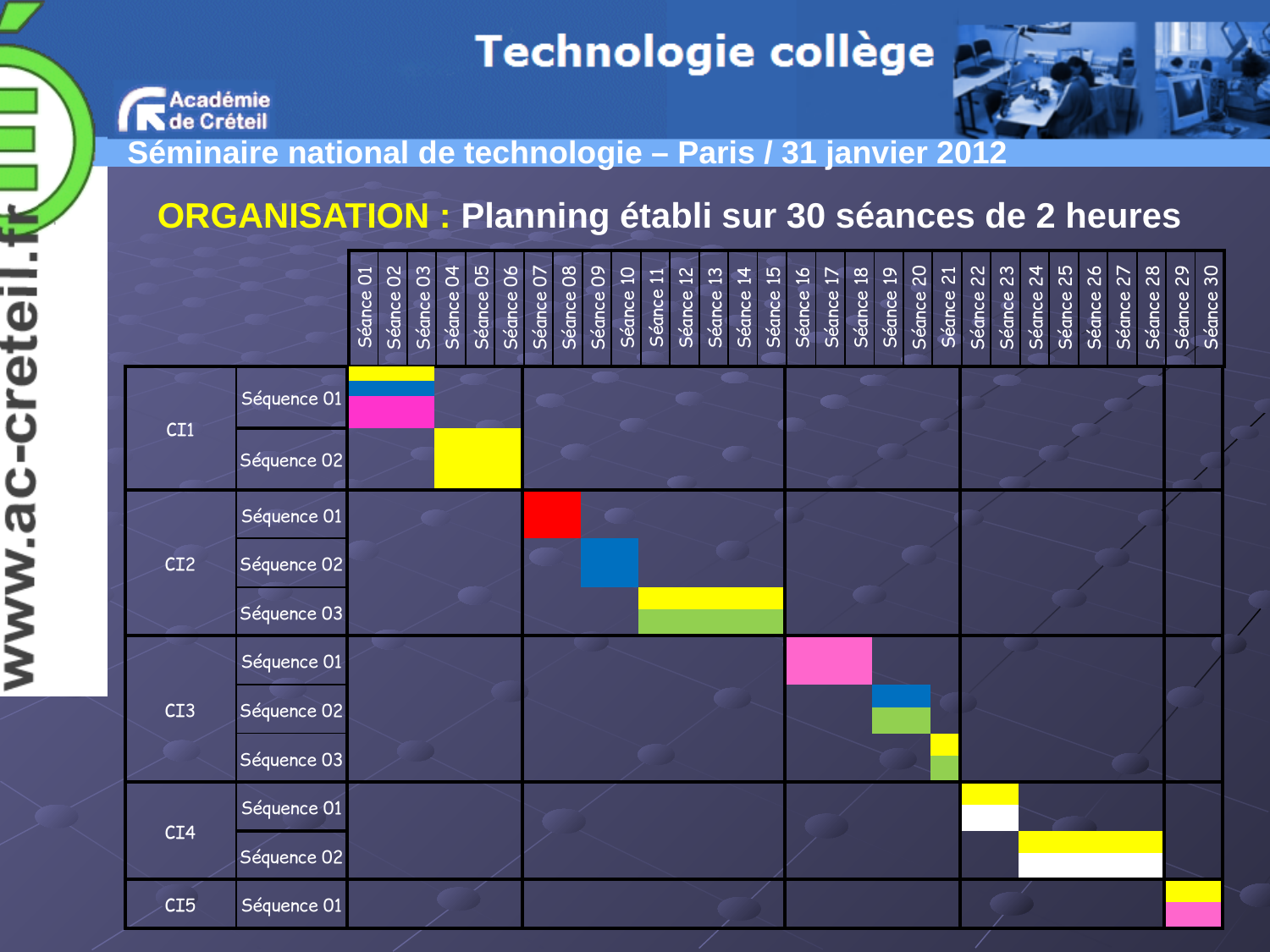

ORGANISATION : Planning établi sur 30 séances de 2 heures
|  |  | Séance 01 | Séance 02 | Séance 03 | Séance 04 | Séance 05 | Séance 06 | Séance 07 | Séance 08 | Séance 09 | Séance 10 | Séance 11 | Séance 12 | Séance 13 | Séance 14 | Séance 15 | Séance 16 | Séance 17 | Séance 18 | Séance 19 | Séance 20 | Séance 21 | Séance 22 | Séance 23 | Séance 24 | Séance 25 | Séance 26 | Séance 27 | Séance 28 | Séance 29 | Séance 30 |
| --- | --- | --- | --- | --- | --- | --- | --- | --- | --- | --- | --- | --- | --- | --- | --- | --- | --- | --- | --- | --- | --- | --- | --- | --- | --- | --- | --- | --- | --- | --- | --- |
| CI1 | Séquence 01 |  |  |  |  |  |  |  |  |  |  |  |  |  |  |  |  |  |  |  |  |  |  |  |  |  |  |  |  |  |  |  |  |  |  |  |  |  |  |  |  |  |  |  |  |  |  |  |  |  |  |  |  |  |  |  |  |  |  |  |  |
| --- | --- | --- | --- | --- | --- | --- | --- | --- | --- | --- | --- | --- | --- | --- | --- | --- | --- | --- | --- | --- | --- | --- | --- | --- | --- | --- | --- | --- | --- | --- | --- | --- | --- | --- | --- | --- | --- | --- | --- | --- | --- | --- | --- | --- | --- | --- | --- | --- | --- | --- | --- | --- | --- | --- | --- | --- | --- | --- | --- | --- | --- |
|  |  |  |  |  |  |  |  |  |  |  |  |  |  |  |  |  |  |  |  |  |  |  |  |  |  |  |  |  |  |  |  |  |  |  |  |  |  |  |  |  |  |  |  |  |  |  |  |  |  |  |  |  |  |  |  |  |  |  |  |  |  |
|  |  |  |  |  |  |  |  |  |  |  |  |  |  |  |  |  |  |  |  |  |  |  |  |  |  |  |  |  |  |  |  |  |  |  |  |  |  |  |  |  |  |  |  |  |  |  |  |  |  |  |  |  |  |  |  |  |  |  |  |  |  |
|  |  |  |  |  |  |  |  |  |  |  |  |  |  |  |  |  |  |  |  |  |  |  |  |  |  |  |  |  |  |  |  |  |  |  |  |  |  |  |  |  |  |  |  |  |  |  |  |  |  |  |  |  |  |  |  |  |  |  |  |  |  |
|  |  |  |  |  |  |  |  |  |  |  |  |  |  |  |  |  |  |  |  |  |  |  |  |  |  |  |  |  |  |  |  |  |  |  |  |  |  |  |  |  |  |  |  |  |  |  |  |  |  |  |  |  |  |  |  |  |  |  |  |  |  |
|  |  |  |  |  |  |  |  |  |  |  |  |  |  |  |  |  |  |  |  |  |  |  |  |  |  |  |  |  |  |  |  |  |  |  |  |  |  |  |  |  |  |  |  |  |  |  |  |  |  |  |  |  |  |  |  |  |  |  |  |  |  |
|  | Séquence 02 |  |  |  |  |  |  |  |  |  |  |  |  |  |  |  |  |  |  |  |  |  |  |  |  |  |  |  |  |  |  |  |  |  |  |  |  |  |  |  |  |  |  |  |  |  |  |  |  |  |  |  |  |  |  |  |  |  |  |  |  |
|  |  |  |  |  |  |  |  |  |  |  |  |  |  |  |  |  |  |  |  |  |  |  |  |  |  |  |  |  |  |  |  |  |  |  |  |  |  |  |  |  |  |  |  |  |  |  |  |  |  |  |  |  |  |  |  |  |  |  |  |  |  |
|  |  |  |  |  |  |  |  |  |  |  |  |  |  |  |  |  |  |  |  |  |  |  |  |  |  |  |  |  |  |  |  |  |  |  |  |  |  |  |  |  |  |  |  |  |  |  |  |  |  |  |  |  |  |  |  |  |  |  |  |  |  |
|  |  |  |  |  |  |  |  |  |  |  |  |  |  |  |  |  |  |  |  |  |  |  |  |  |  |  |  |  |  |  |  |  |  |  |  |  |  |  |  |  |  |  |  |  |  |  |  |  |  |  |  |  |  |  |  |  |  |  |  |  |  |
|  |  |  |  |  |  |  |  |  |  |  |  |  |  |  |  |  |  |  |  |  |  |  |  |  |  |  |  |  |  |  |  |  |  |  |  |  |  |  |  |  |  |  |  |  |  |  |  |  |  |  |  |  |  |  |  |  |  |  |  |  |  |
|  |  |  |  |  |  |  |  |  |  |  |  |  |  |  |  |  |  |  |  |  |  |  |  |  |  |  |  |  |  |  |  |  |  |  |  |  |  |  |  |  |  |  |  |  |  |  |  |  |  |  |  |  |  |  |  |  |  |  |  |  |  |
| CI2 | Séquence 01 |  |  |  |  |  |  |  |  |  |  |  |  |  |  |  |  |  |  |  |  |  |  |  |  |  |  |  |  |  |  |  |  |  |  |  |  |  |  |  |  |  |  |  |  |  |  |  |  |  |  |  |  |  |  |  |  |  |  |  |  |
|  |  |  |  |  |  |  |  |  |  |  |  |  |  |  |  |  |  |  |  |  |  |  |  |  |  |  |  |  |  |  |  |  |  |  |  |  |  |  |  |  |  |  |  |  |  |  |  |  |  |  |  |  |  |  |  |  |  |  |  |  |  |
|  |  |  |  |  |  |  |  |  |  |  |  |  |  |  |  |  |  |  |  |  |  |  |  |  |  |  |  |  |  |  |  |  |  |  |  |  |  |  |  |  |  |  |  |  |  |  |  |  |  |  |  |  |  |  |  |  |  |  |  |  |  |
|  |  |  |  |  |  |  |  |  |  |  |  |  |  |  |  |  |  |  |  |  |  |  |  |  |  |  |  |  |  |  |  |  |  |  |  |  |  |  |  |  |  |  |  |  |  |  |  |  |  |  |  |  |  |  |  |  |  |  |  |  |  |
|  |  |  |  |  |  |  |  |  |  |  |  |  |  |  |  |  |  |  |  |  |  |  |  |  |  |  |  |  |  |  |  |  |  |  |  |  |  |  |  |  |  |  |  |  |  |  |  |  |  |  |  |  |  |  |  |  |  |  |  |  |  |
|  |  |  |  |  |  |  |  |  |  |  |  |  |  |  |  |  |  |  |  |  |  |  |  |  |  |  |  |  |  |  |  |  |  |  |  |  |  |  |  |  |  |  |  |  |  |  |  |  |  |  |  |  |  |  |  |  |  |  |  |  |  |
|  | Séquence 02 |  |  |  |  |  |  |  |  |  |  |  |  |  |  |  |  |  |  |  |  |  |  |  |  |  |  |  |  |  |  |  |  |  |  |  |  |  |  |  |  |  |  |  |  |  |  |  |  |  |  |  |  |  |  |  |  |  |  |  |  |
|  |  |  |  |  |  |  |  |  |  |  |  |  |  |  |  |  |  |  |  |  |  |  |  |  |  |  |  |  |  |  |  |  |  |  |  |  |  |  |  |  |  |  |  |  |  |  |  |  |  |  |  |  |  |  |  |  |  |  |  |  |  |
|  |  |  |  |  |  |  |  |  |  |  |  |  |  |  |  |  |  |  |  |  |  |  |  |  |  |  |  |  |  |  |  |  |  |  |  |  |  |  |  |  |  |  |  |  |  |  |  |  |  |  |  |  |  |  |  |  |  |  |  |  |  |
|  |  |  |  |  |  |  |  |  |  |  |  |  |  |  |  |  |  |  |  |  |  |  |  |  |  |  |  |  |  |  |  |  |  |  |  |  |  |  |  |  |  |  |  |  |  |  |  |  |  |  |  |  |  |  |  |  |  |  |  |  |  |
|  |  |  |  |  |  |  |  |  |  |  |  |  |  |  |  |  |  |  |  |  |  |  |  |  |  |  |  |  |  |  |  |  |  |  |  |  |  |  |  |  |  |  |  |  |  |  |  |  |  |  |  |  |  |  |  |  |  |  |  |  |  |
|  |  |  |  |  |  |  |  |  |  |  |  |  |  |  |  |  |  |  |  |  |  |  |  |  |  |  |  |  |  |  |  |  |  |  |  |  |  |  |  |  |  |  |  |  |  |  |  |  |  |  |  |  |  |  |  |  |  |  |  |  |  |
|  | Séquence 03 |  |  |  |  |  |  |  |  |  |  |  |  |  |  |  |  |  |  |  |  |  |  |  |  |  |  |  |  |  |  |  |  |  |  |  |  |  |  |  |  |  |  |  |  |  |  |  |  |  |  |  |  |  |  |  |  |  |  |  |  |
|  |  |  |  |  |  |  |  |  |  |  |  |  |  |  |  |  |  |  |  |  |  |  |  |  |  |  |  |  |  |  |  |  |  |  |  |  |  |  |  |  |  |  |  |  |  |  |  |  |  |  |  |  |  |  |  |  |  |  |  |  |  |
|  |  |  |  |  |  |  |  |  |  |  |  |  |  |  |  |  |  |  |  |  |  |  |  |  |  |  |  |  |  |  |  |  |  |  |  |  |  |  |  |  |  |  |  |  |  |  |  |  |  |  |  |  |  |  |  |  |  |  |  |  |  |
|  |  |  |  |  |  |  |  |  |  |  |  |  |  |  |  |  |  |  |  |  |  |  |  |  |  |  |  |  |  |  |  |  |  |  |  |  |  |  |  |  |  |  |  |  |  |  |  |  |  |  |  |  |  |  |  |  |  |  |  |  |  |
|  |  |  |  |  |  |  |  |  |  |  |  |  |  |  |  |  |  |  |  |  |  |  |  |  |  |  |  |  |  |  |  |  |  |  |  |  |  |  |  |  |  |  |  |  |  |  |  |  |  |  |  |  |  |  |  |  |  |  |  |  |  |
|  |  |  |  |  |  |  |  |  |  |  |  |  |  |  |  |  |  |  |  |  |  |  |  |  |  |  |  |  |  |  |  |  |  |  |  |  |  |  |  |  |  |  |  |  |  |  |  |  |  |  |  |  |  |  |  |  |  |  |  |  |  |
| CI3 | Séquence 01 |  |  |  |  |  |  |  |  |  |  |  |  |  |  |  |  |  |  |  |  |  |  |  |  |  |  |  |  |  |  |  |  |  |  |  |  |  |  |  |  |  |  |  |  |  |  |  |  |  |  |  |  |  |  |  |  |  |  |  |  |
|  |  |  |  |  |  |  |  |  |  |  |  |  |  |  |  |  |  |  |  |  |  |  |  |  |  |  |  |  |  |  |  |  |  |  |  |  |  |  |  |  |  |  |  |  |  |  |  |  |  |  |  |  |  |  |  |  |  |  |  |  |  |
|  |  |  |  |  |  |  |  |  |  |  |  |  |  |  |  |  |  |  |  |  |  |  |  |  |  |  |  |  |  |  |  |  |  |  |  |  |  |  |  |  |  |  |  |  |  |  |  |  |  |  |  |  |  |  |  |  |  |  |  |  |  |
|  |  |  |  |  |  |  |  |  |  |  |  |  |  |  |  |  |  |  |  |  |  |  |  |  |  |  |  |  |  |  |  |  |  |  |  |  |  |  |  |  |  |  |  |  |  |  |  |  |  |  |  |  |  |  |  |  |  |  |  |  |  |
|  |  |  |  |  |  |  |  |  |  |  |  |  |  |  |  |  |  |  |  |  |  |  |  |  |  |  |  |  |  |  |  |  |  |  |  |  |  |  |  |  |  |  |  |  |  |  |  |  |  |  |  |  |  |  |  |  |  |  |  |  |  |
|  |  |  |  |  |  |  |  |  |  |  |  |  |  |  |  |  |  |  |  |  |  |  |  |  |  |  |  |  |  |  |  |  |  |  |  |  |  |  |  |  |  |  |  |  |  |  |  |  |  |  |  |  |  |  |  |  |  |  |  |  |  |
|  | Séquence 02 |  |  |  |  |  |  |  |  |  |  |  |  |  |  |  |  |  |  |  |  |  |  |  |  |  |  |  |  |  |  |  |  |  |  |  |  |  |  |  |  |  |  |  |  |  |  |  |  |  |  |  |  |  |  |  |  |  |  |  |  |
|  |  |  |  |  |  |  |  |  |  |  |  |  |  |  |  |  |  |  |  |  |  |  |  |  |  |  |  |  |  |  |  |  |  |  |  |  |  |  |  |  |  |  |  |  |  |  |  |  |  |  |  |  |  |  |  |  |  |  |  |  |  |
|  |  |  |  |  |  |  |  |  |  |  |  |  |  |  |  |  |  |  |  |  |  |  |  |  |  |  |  |  |  |  |  |  |  |  |  |  |  |  |  |  |  |  |  |  |  |  |  |  |  |  |  |  |  |  |  |  |  |  |  |  |  |
|  |  |  |  |  |  |  |  |  |  |  |  |  |  |  |  |  |  |  |  |  |  |  |  |  |  |  |  |  |  |  |  |  |  |  |  |  |  |  |  |  |  |  |  |  |  |  |  |  |  |  |  |  |  |  |  |  |  |  |  |  |  |
|  |  |  |  |  |  |  |  |  |  |  |  |  |  |  |  |  |  |  |  |  |  |  |  |  |  |  |  |  |  |  |  |  |  |  |  |  |  |  |  |  |  |  |  |  |  |  |  |  |  |  |  |  |  |  |  |  |  |  |  |  |  |
|  |  |  |  |  |  |  |  |  |  |  |  |  |  |  |  |  |  |  |  |  |  |  |  |  |  |  |  |  |  |  |  |  |  |  |  |  |  |  |  |  |  |  |  |  |  |  |  |  |  |  |  |  |  |  |  |  |  |  |  |  |  |
|  | Séquence 03 |  |  |  |  |  |  |  |  |  |  |  |  |  |  |  |  |  |  |  |  |  |  |  |  |  |  |  |  |  |  |  |  |  |  |  |  |  |  |  |  |  |  |  |  |  |  |  |  |  |  |  |  |  |  |  |  |  |  |  |  |
|  |  |  |  |  |  |  |  |  |  |  |  |  |  |  |  |  |  |  |  |  |  |  |  |  |  |  |  |  |  |  |  |  |  |  |  |  |  |  |  |  |  |  |  |  |  |  |  |  |  |  |  |  |  |  |  |  |  |  |  |  |  |
|  |  |  |  |  |  |  |  |  |  |  |  |  |  |  |  |  |  |  |  |  |  |  |  |  |  |  |  |  |  |  |  |  |  |  |  |  |  |  |  |  |  |  |  |  |  |  |  |  |  |  |  |  |  |  |  |  |  |  |  |  |  |
|  |  |  |  |  |  |  |  |  |  |  |  |  |  |  |  |  |  |  |  |  |  |  |  |  |  |  |  |  |  |  |  |  |  |  |  |  |  |  |  |  |  |  |  |  |  |  |  |  |  |  |  |  |  |  |  |  |  |  |  |  |  |
|  |  |  |  |  |  |  |  |  |  |  |  |  |  |  |  |  |  |  |  |  |  |  |  |  |  |  |  |  |  |  |  |  |  |  |  |  |  |  |  |  |  |  |  |  |  |  |  |  |  |  |  |  |  |  |  |  |  |  |  |  |  |
|  |  |  |  |  |  |  |  |  |  |  |  |  |  |  |  |  |  |  |  |  |  |  |  |  |  |  |  |  |  |  |  |  |  |  |  |  |  |  |  |  |  |  |  |  |  |  |  |  |  |  |  |  |  |  |  |  |  |  |  |  |  |
| CI4 | Séquence 01 |  |  |  |  |  |  |  |  |  |  |  |  |  |  |  |  |  |  |  |  |  |  |  |  |  |  |  |  |  |  |  |  |  |  |  |  |  |  |  |  |  |  |  |  |  |  |  |  |  |  |  |  |  |  |  |  |  |  |  |  |
|  |  |  |  |  |  |  |  |  |  |  |  |  |  |  |  |  |  |  |  |  |  |  |  |  |  |  |  |  |  |  |  |  |  |  |  |  |  |  |  |  |  |  |  |  |  |  |  |  |  |  |  |  |  |  |  |  |  |  |  |  |  |
|  |  |  |  |  |  |  |  |  |  |  |  |  |  |  |  |  |  |  |  |  |  |  |  |  |  |  |  |  |  |  |  |  |  |  |  |  |  |  |  |  |  |  |  |  |  |  |  |  |  |  |  |  |  |  |  |  |  |  |  |  |  |
|  |  |  |  |  |  |  |  |  |  |  |  |  |  |  |  |  |  |  |  |  |  |  |  |  |  |  |  |  |  |  |  |  |  |  |  |  |  |  |  |  |  |  |  |  |  |  |  |  |  |  |  |  |  |  |  |  |  |  |  |  |  |
|  |  |  |  |  |  |  |  |  |  |  |  |  |  |  |  |  |  |  |  |  |  |  |  |  |  |  |  |  |  |  |  |  |  |  |  |  |  |  |  |  |  |  |  |  |  |  |  |  |  |  |  |  |  |  |  |  |  |  |  |  |  |
|  |  |  |  |  |  |  |  |  |  |  |  |  |  |  |  |  |  |  |  |  |  |  |  |  |  |  |  |  |  |  |  |  |  |  |  |  |  |  |  |  |  |  |  |  |  |  |  |  |  |  |  |  |  |  |  |  |  |  |  |  |  |
|  | Séquence 02 |  |  |  |  |  |  |  |  |  |  |  |  |  |  |  |  |  |  |  |  |  |  |  |  |  |  |  |  |  |  |  |  |  |  |  |  |  |  |  |  |  |  |  |  |  |  |  |  |  |  |  |  |  |  |  |  |  |  |  |  |
|  |  |  |  |  |  |  |  |  |  |  |  |  |  |  |  |  |  |  |  |  |  |  |  |  |  |  |  |  |  |  |  |  |  |  |  |  |  |  |  |  |  |  |  |  |  |  |  |  |  |  |  |  |  |  |  |  |  |  |  |  |  |
|  |  |  |  |  |  |  |  |  |  |  |  |  |  |  |  |  |  |  |  |  |  |  |  |  |  |  |  |  |  |  |  |  |  |  |  |  |  |  |  |  |  |  |  |  |  |  |  |  |  |  |  |  |  |  |  |  |  |  |  |  |  |
|  |  |  |  |  |  |  |  |  |  |  |  |  |  |  |  |  |  |  |  |  |  |  |  |  |  |  |  |  |  |  |  |  |  |  |  |  |  |  |  |  |  |  |  |  |  |  |  |  |  |  |  |  |  |  |  |  |  |  |  |  |  |
|  |  |  |  |  |  |  |  |  |  |  |  |  |  |  |  |  |  |  |  |  |  |  |  |  |  |  |  |  |  |  |  |  |  |  |  |  |  |  |  |  |  |  |  |  |  |  |  |  |  |  |  |  |  |  |  |  |  |  |  |  |  |
|  |  |  |  |  |  |  |  |  |  |  |  |  |  |  |  |  |  |  |  |  |  |  |  |  |  |  |  |  |  |  |  |  |  |  |  |  |  |  |  |  |  |  |  |  |  |  |  |  |  |  |  |  |  |  |  |  |  |  |  |  |  |
| CI5 | Séquence 01 |  |  |  |  |  |  |  |  |  |  |  |  |  |  |  |  |  |  |  |  |  |  |  |  |  |  |  |  |  |  |  |  |  |  |  |  |  |  |  |  |  |  |  |  |  |  |  |  |  |  |  |  |  |  |  |  |  |  |  |  |
|  |  |  |  |  |  |  |  |  |  |  |  |  |  |  |  |  |  |  |  |  |  |  |  |  |  |  |  |  |  |  |  |  |  |  |  |  |  |  |  |  |  |  |  |  |  |  |  |  |  |  |  |  |  |  |  |  |  |  |  |  |  |
|  |  |  |  |  |  |  |  |  |  |  |  |  |  |  |  |  |  |  |  |  |  |  |  |  |  |  |  |  |  |  |  |  |  |  |  |  |  |  |  |  |  |  |  |  |  |  |  |  |  |  |  |  |  |  |  |  |  |  |  |  |  |
|  |  |  |  |  |  |  |  |  |  |  |  |  |  |  |  |  |  |  |  |  |  |  |  |  |  |  |  |  |  |  |  |  |  |  |  |  |  |  |  |  |  |  |  |  |  |  |  |  |  |  |  |  |  |  |  |  |  |  |  |  |  |
|  |  |  |  |  |  |  |  |  |  |  |  |  |  |  |  |  |  |  |  |  |  |  |  |  |  |  |  |  |  |  |  |  |  |  |  |  |  |  |  |  |  |  |  |  |  |  |  |  |  |  |  |  |  |  |  |  |  |  |  |  |  |
|  |  |  |  |  |  |  |  |  |  |  |  |  |  |  |  |  |  |  |  |  |  |  |  |  |  |  |  |  |  |  |  |  |  |  |  |  |  |  |  |  |  |  |  |  |  |  |  |  |  |  |  |  |  |  |  |  |  |  |  |  |  |